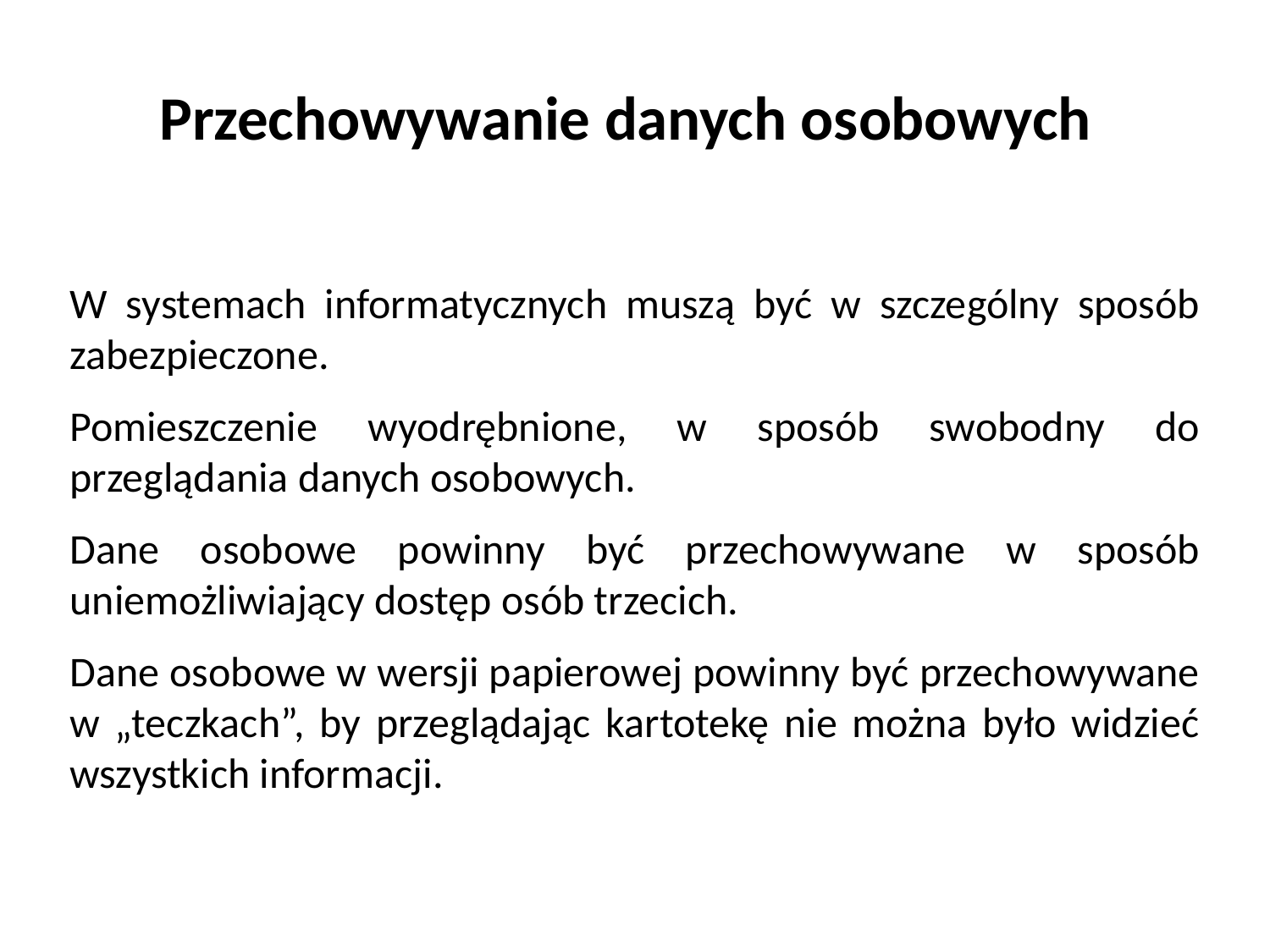

Przechowywanie danych osobowych
W systemach informatycznych muszą być w szczególny sposób zabezpieczone.
Pomieszczenie wyodrębnione, w sposób swobodny do przeglądania danych osobowych.
Dane osobowe powinny być przechowywane w sposób uniemożliwiający dostęp osób trzecich.
Dane osobowe w wersji papierowej powinny być przechowywane w „teczkach”, by przeglądając kartotekę nie można było widzieć wszystkich informacji.